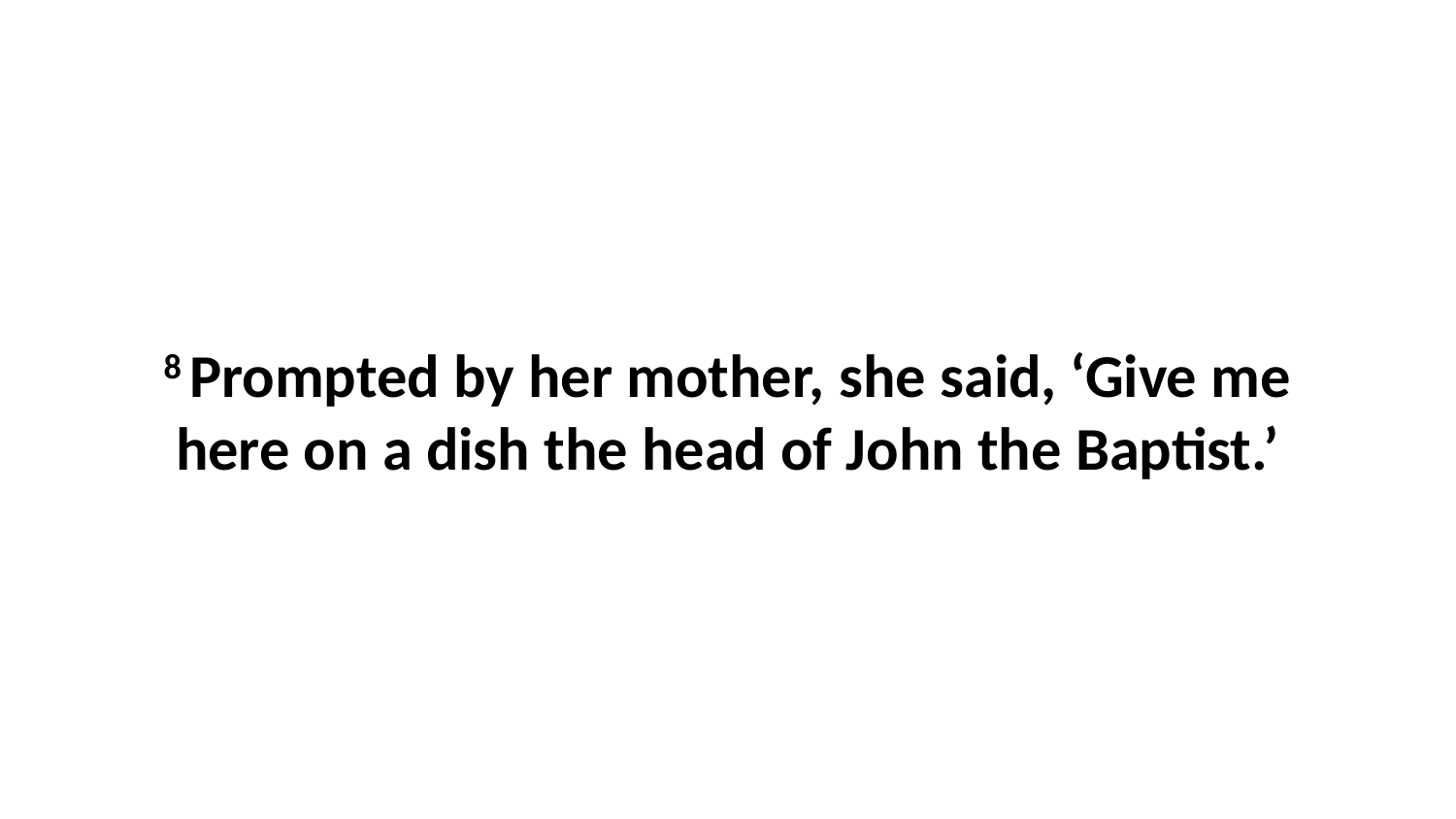

8 Prompted by her mother, she said, ‘Give me here on a dish the head of John the Baptist.’